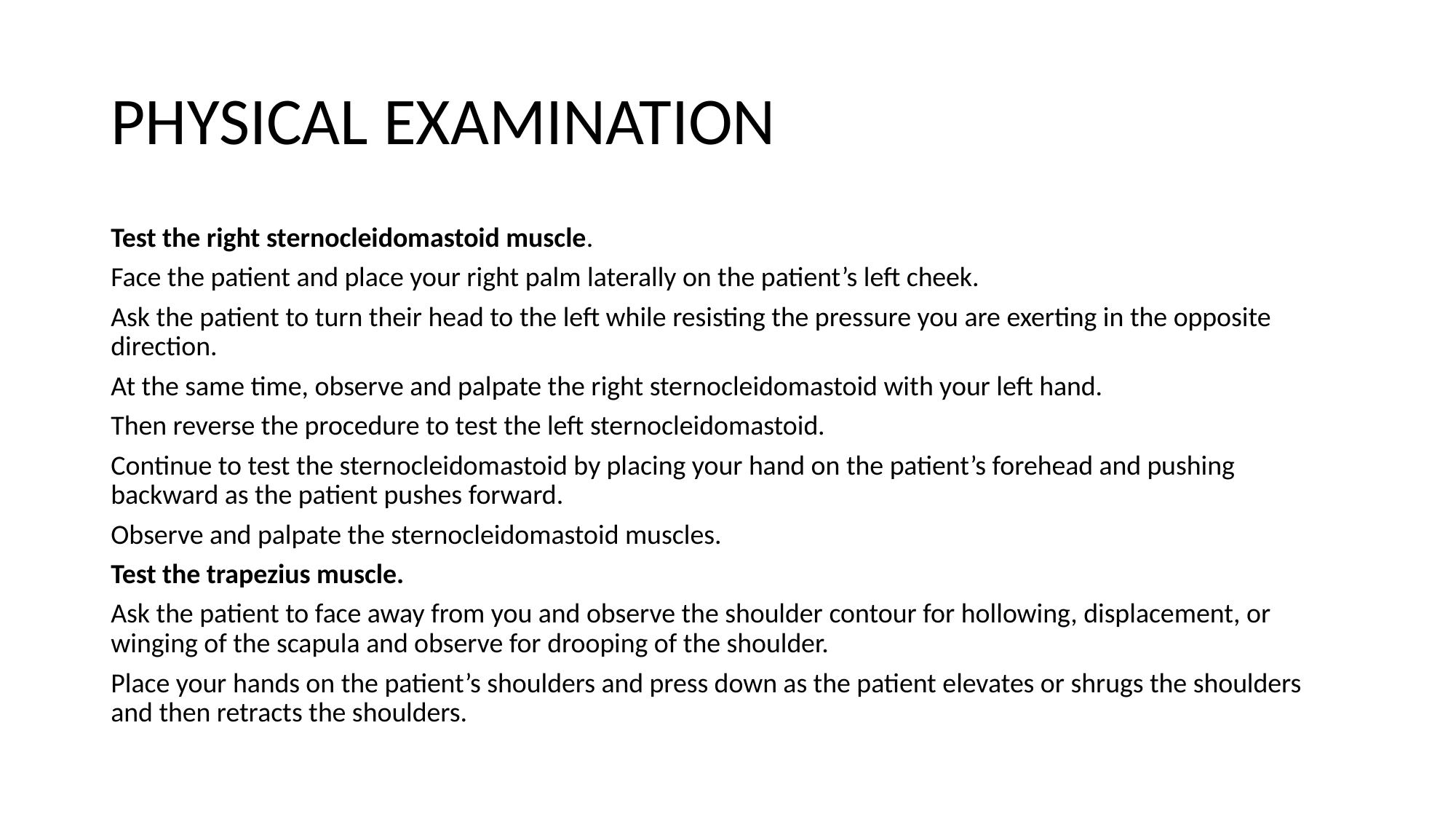

# PHYSICAL EXAMINATION
Test the right sternocleidomastoid muscle.
Face the patient and place your right palm laterally on the patient’s left cheek.
Ask the patient to turn their head to the left while resisting the pressure you are exerting in the opposite direction.
At the same time, observe and palpate the right sternocleidomastoid with your left hand.
Then reverse the procedure to test the left sternocleidomastoid.
Continue to test the sternocleidomastoid by placing your hand on the patient’s forehead and pushing backward as the patient pushes forward.
Observe and palpate the sternocleidomastoid muscles.
Test the trapezius muscle.
Ask the patient to face away from you and observe the shoulder contour for hollowing, displacement, or winging of the scapula and observe for drooping of the shoulder.
Place your hands on the patient’s shoulders and press down as the patient elevates or shrugs the shoulders and then retracts the shoulders.